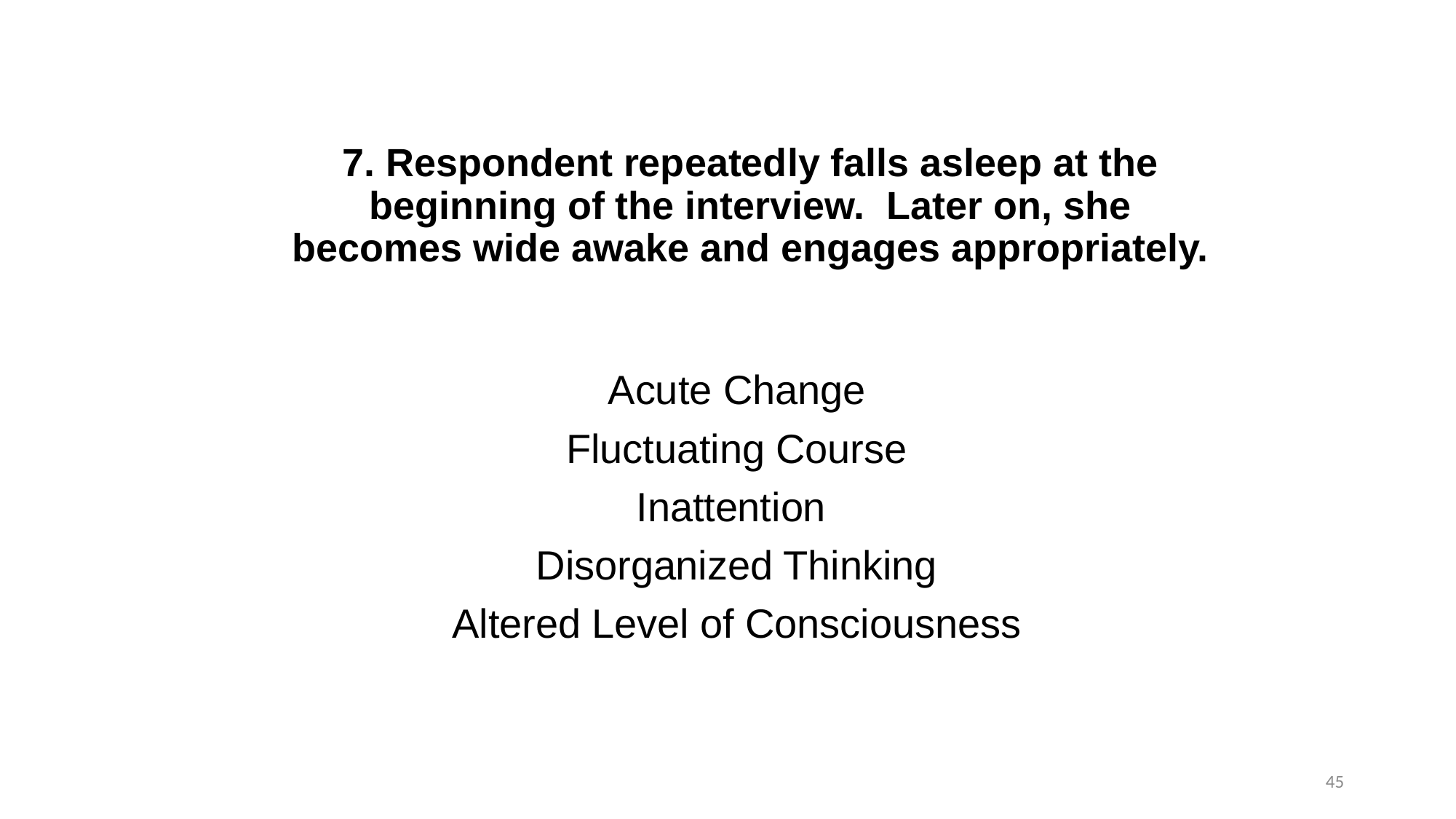

# 7. Respondent repeatedly falls asleep at the beginning of the interview.  Later on, she becomes wide awake and engages appropriately.
Acute Change
Fluctuating Course
Inattention
Disorganized Thinking
Altered Level of Consciousness

45